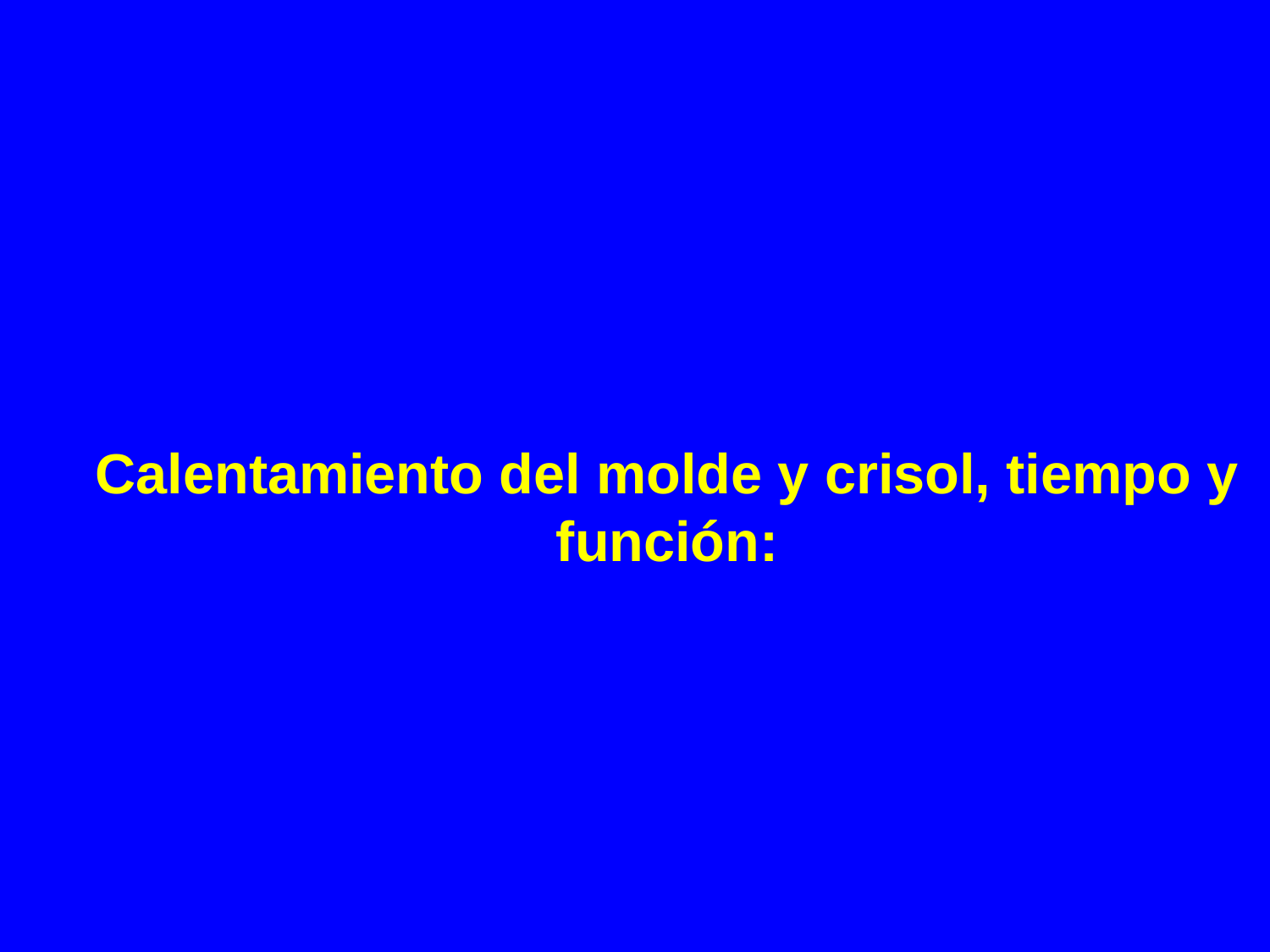

Calentamiento del molde y crisol, tiempo y función: